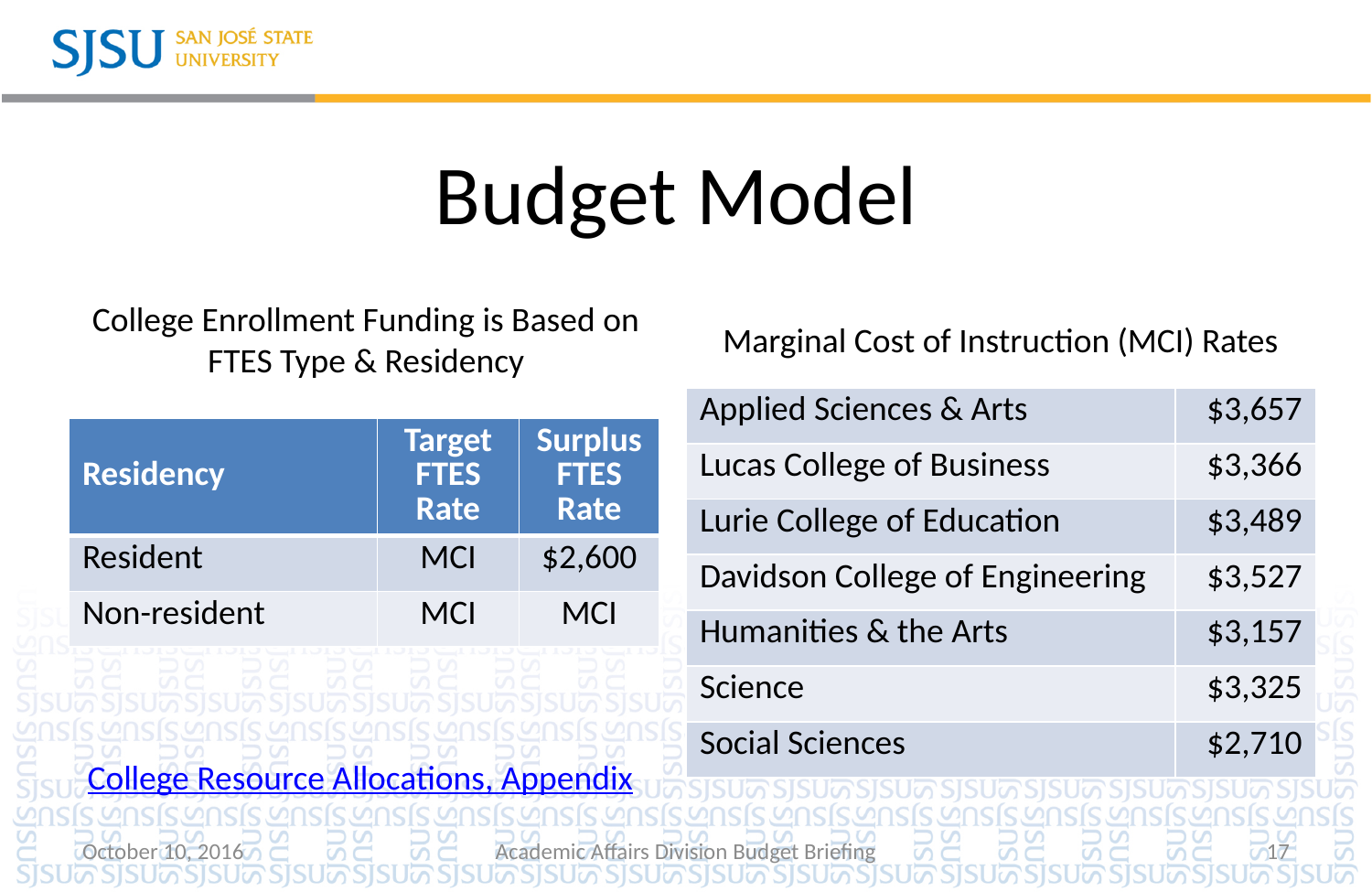

# Budget Model
College Enrollment Funding is Based on FTES Type & Residency
Marginal Cost of Instruction (MCI) Rates
| Applied Sciences & Arts | $3,657 |
| --- | --- |
| Lucas College of Business | $3,366 |
| Lurie College of Education | $3,489 |
| Davidson College of Engineering | $3,527 |
| Humanities & the Arts | $3,157 |
| Science | $3,325 |
| Social Sciences | $2,710 |
| Residency | Target FTES Rate | Surplus FTES Rate |
| --- | --- | --- |
| Resident | MCI | $2,600 |
| Non-resident | MCI | MCI |
College Resource Allocations, Appendix
October 10, 2016
Academic Affairs Division Budget Briefing
17